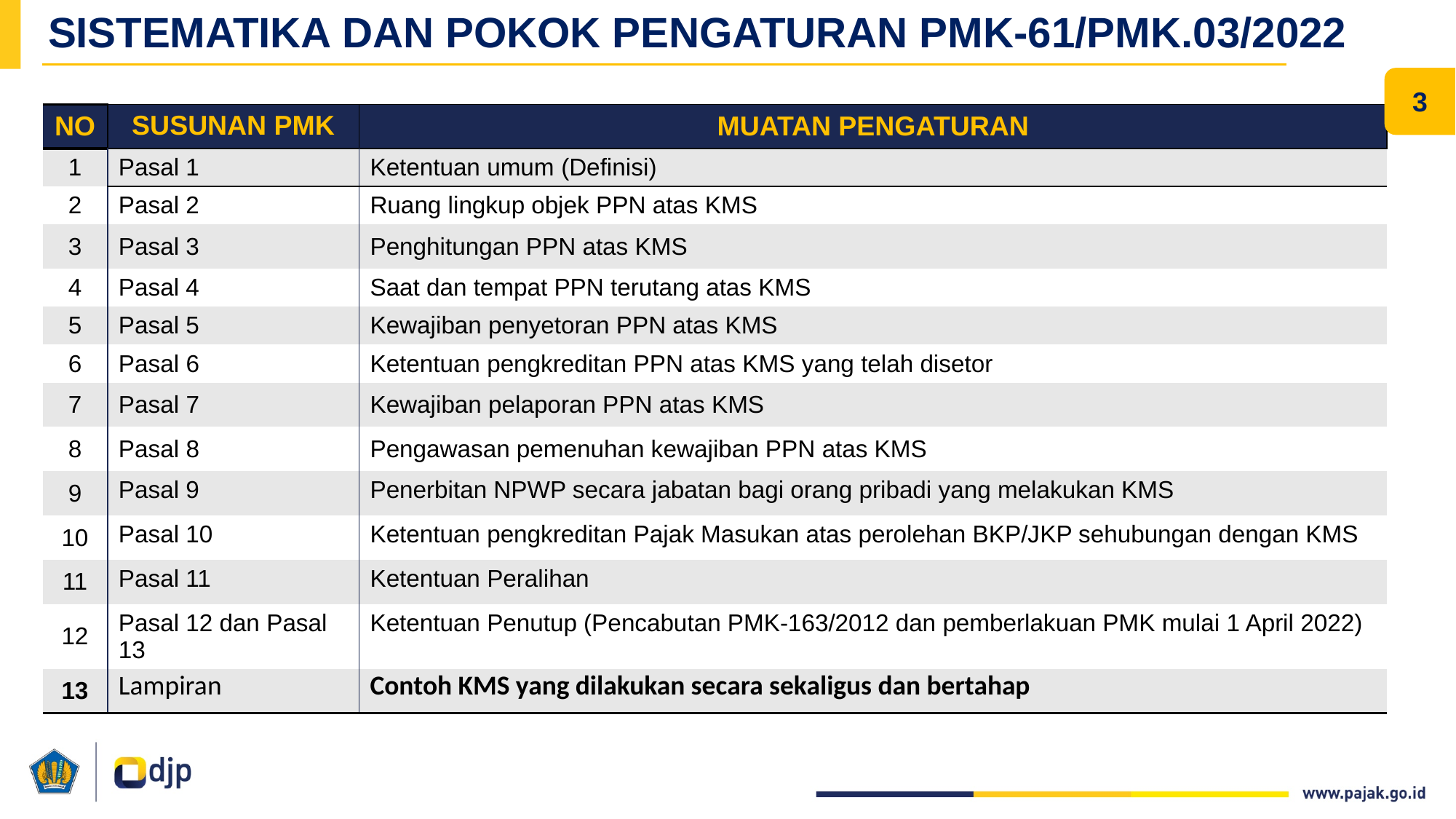

SISTEMATIKA DAN POKOK PENGATURAN PMK-61/PMK.03/2022

3
| NO | SUSUNAN PMK | MUATAN PENGATURAN |
| --- | --- | --- |
| 1 | Pasal 1 | Ketentuan umum (Definisi) |
| 2 | Pasal 2 | Ruang lingkup objek PPN atas KMS |
| 3 | Pasal 3 | Penghitungan PPN atas KMS |
| 4 | Pasal 4 | Saat dan tempat PPN terutang atas KMS |
| 5 | Pasal 5 | Kewajiban penyetoran PPN atas KMS |
| 6 | Pasal 6 | Ketentuan pengkreditan PPN atas KMS yang telah disetor |
| 7 | Pasal 7 | Kewajiban pelaporan PPN atas KMS |
| 8 | Pasal 8 | Pengawasan pemenuhan kewajiban PPN atas KMS |
| 9 | Pasal 9 | Penerbitan NPWP secara jabatan bagi orang pribadi yang melakukan KMS |
| 10 | Pasal 10 | Ketentuan pengkreditan Pajak Masukan atas perolehan BKP/JKP sehubungan dengan KMS |
| 11 | Pasal 11 | Ketentuan Peralihan |
| 12 | Pasal 12 dan Pasal 13 | Ketentuan Penutup (Pencabutan PMK-163/2012 dan pemberlakuan PMK mulai 1 April 2022) |
| 13 | Lampiran | Contoh KMS yang dilakukan secara sekaligus dan bertahap |